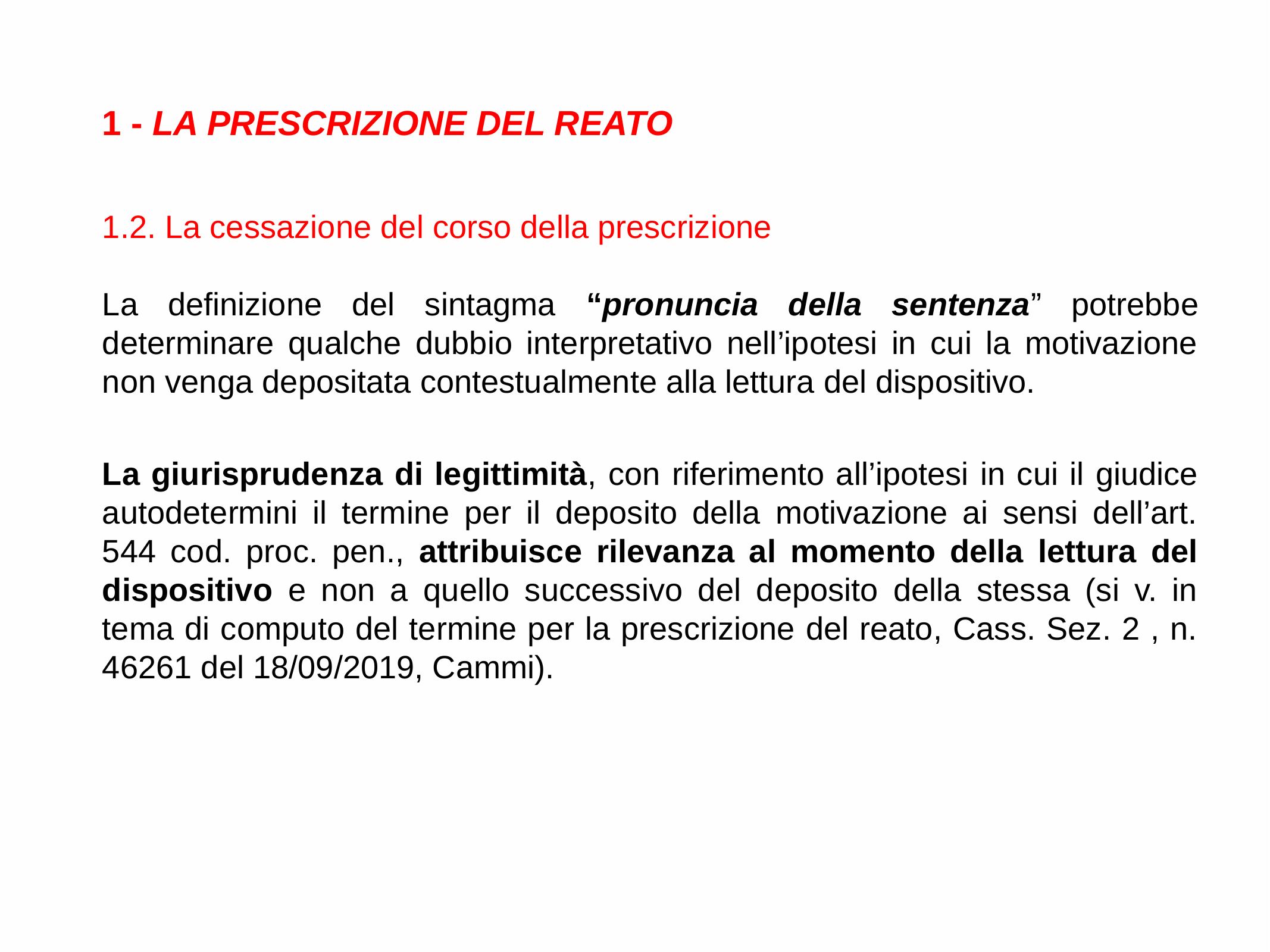

1 - La prescrizione del reato
1.2. La cessazione del corso della prescrizione

La definizione del sintagma “pronuncia della sentenza” potrebbe determinare qualche dubbio interpretativo nell’ipotesi in cui la motivazione non venga depositata contestualmente alla lettura del dispositivo.

La giurisprudenza di legittimità, con riferimento all’ipotesi in cui il giudice autodetermini il termine per il deposito della motivazione ai sensi dell’art. 544 cod. proc. pen., attribuisce rilevanza al momento della lettura del dispositivo e non a quello successivo del deposito della stessa (si v. in tema di computo del termine per la prescrizione del reato, Cass. Sez. 2 , n. 46261 del 18/09/2019, Cammi).